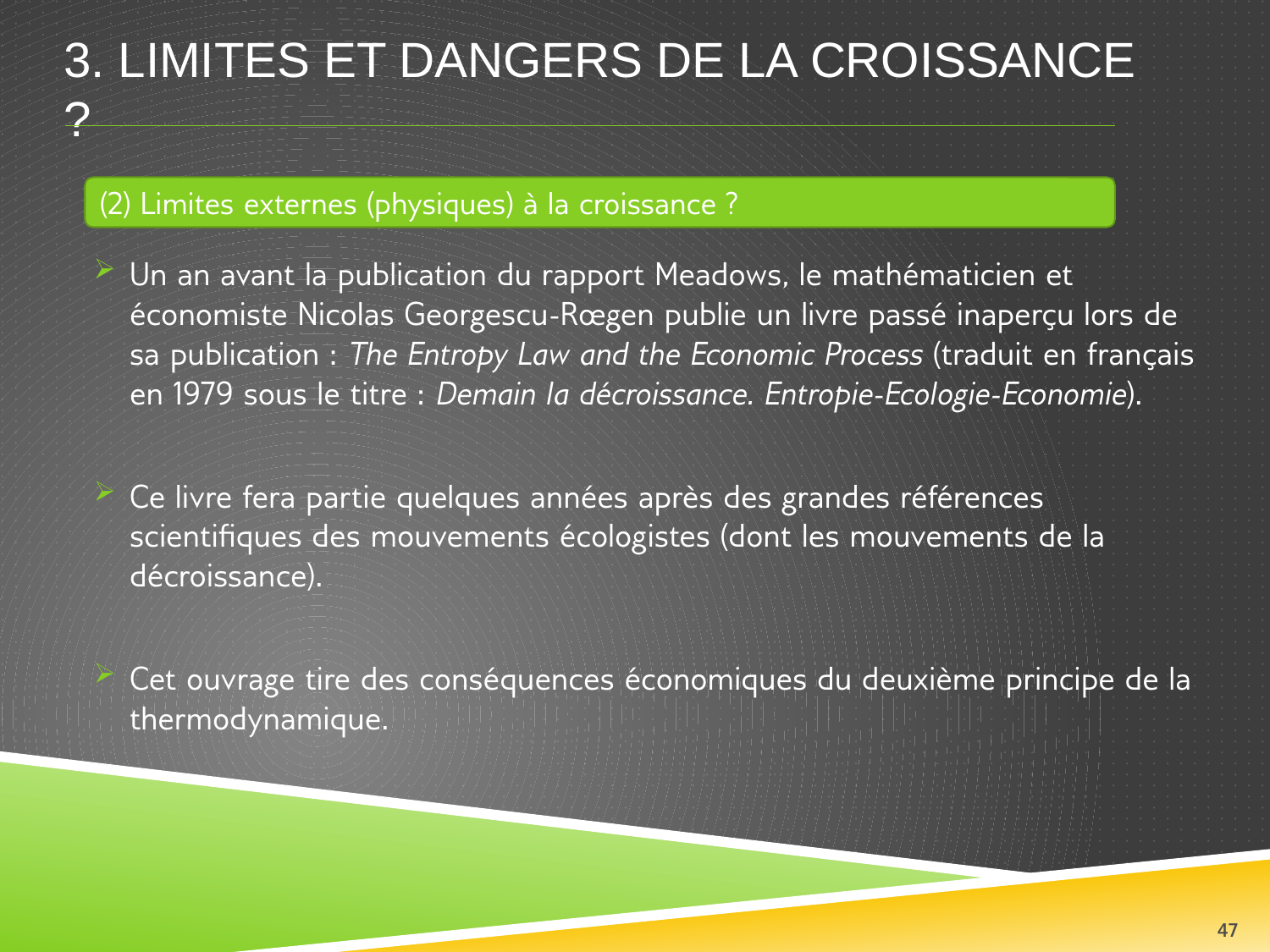

# 3. limites et Dangers de la croissance ?
(2) Limites externes (physiques) à la croissance ?
Un an avant la publication du rapport Meadows, le mathématicien et économiste Nicolas Georgescu-Roegen publie un livre passé inaperçu lors de sa publication : The Entropy Law and the Economic Process (traduit en français en 1979 sous le titre : Demain la décroissance. Entropie-Ecologie-Economie).

Ce livre fera partie quelques années après des grandes références scientifiques des mouvements écologistes (dont les mouvements de la décroissance).

Cet ouvrage tire des conséquences économiques du deuxième principe de la thermodynamique.

47